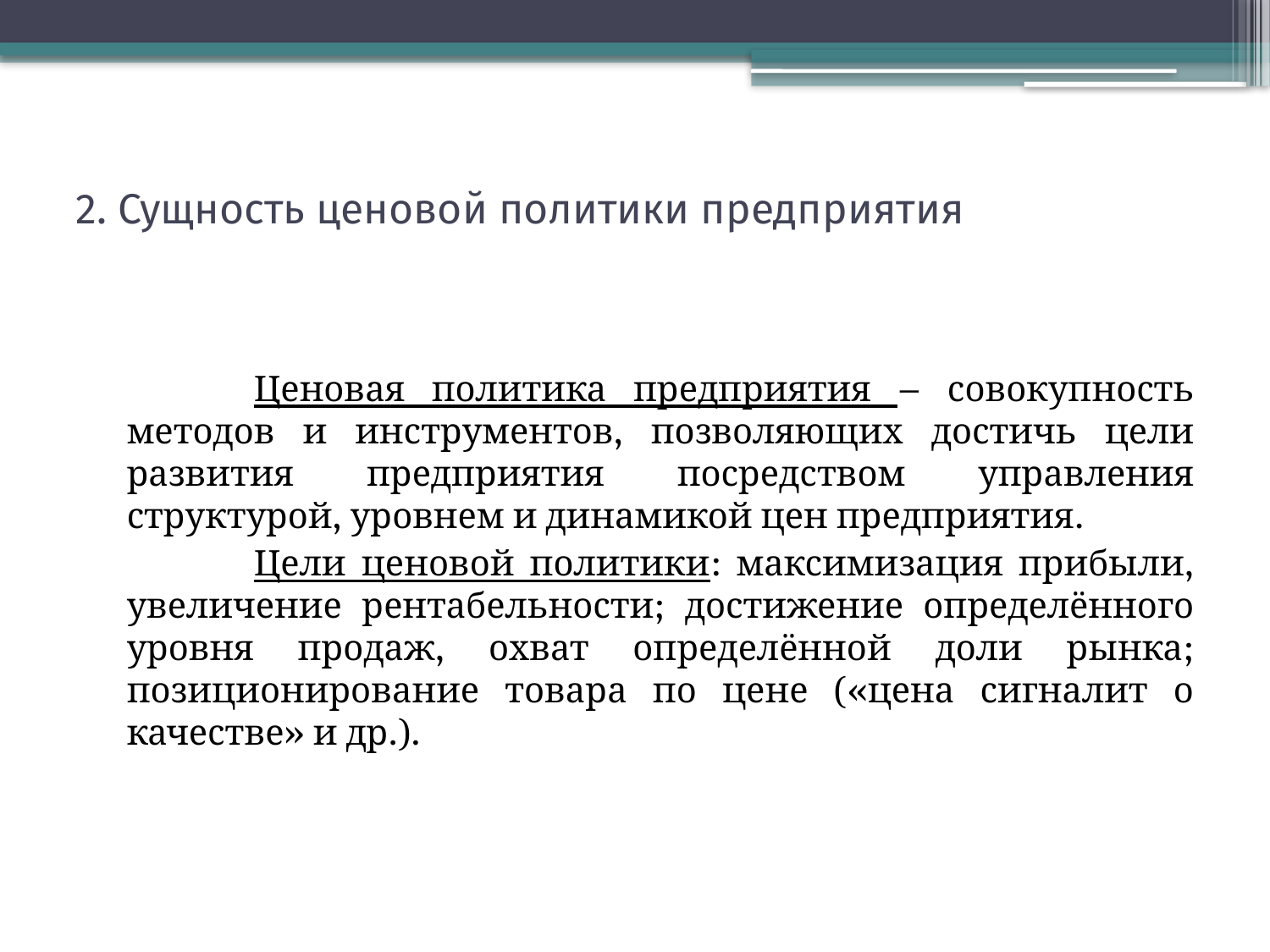

# 2. Сущность ценовой политики предприятия

		Ценовая политика предприятия – совокупность методов и инструментов, позволяющих достичь цели развития предприятия посредством управления структурой, уровнем и динамикой цен предприятия.
		Цели ценовой политики: максимизация прибыли, увеличение рентабельности; достижение определённого уровня продаж, охват определённой доли рынка; позиционирование товара по цене («цена сигналит о качестве» и др.).